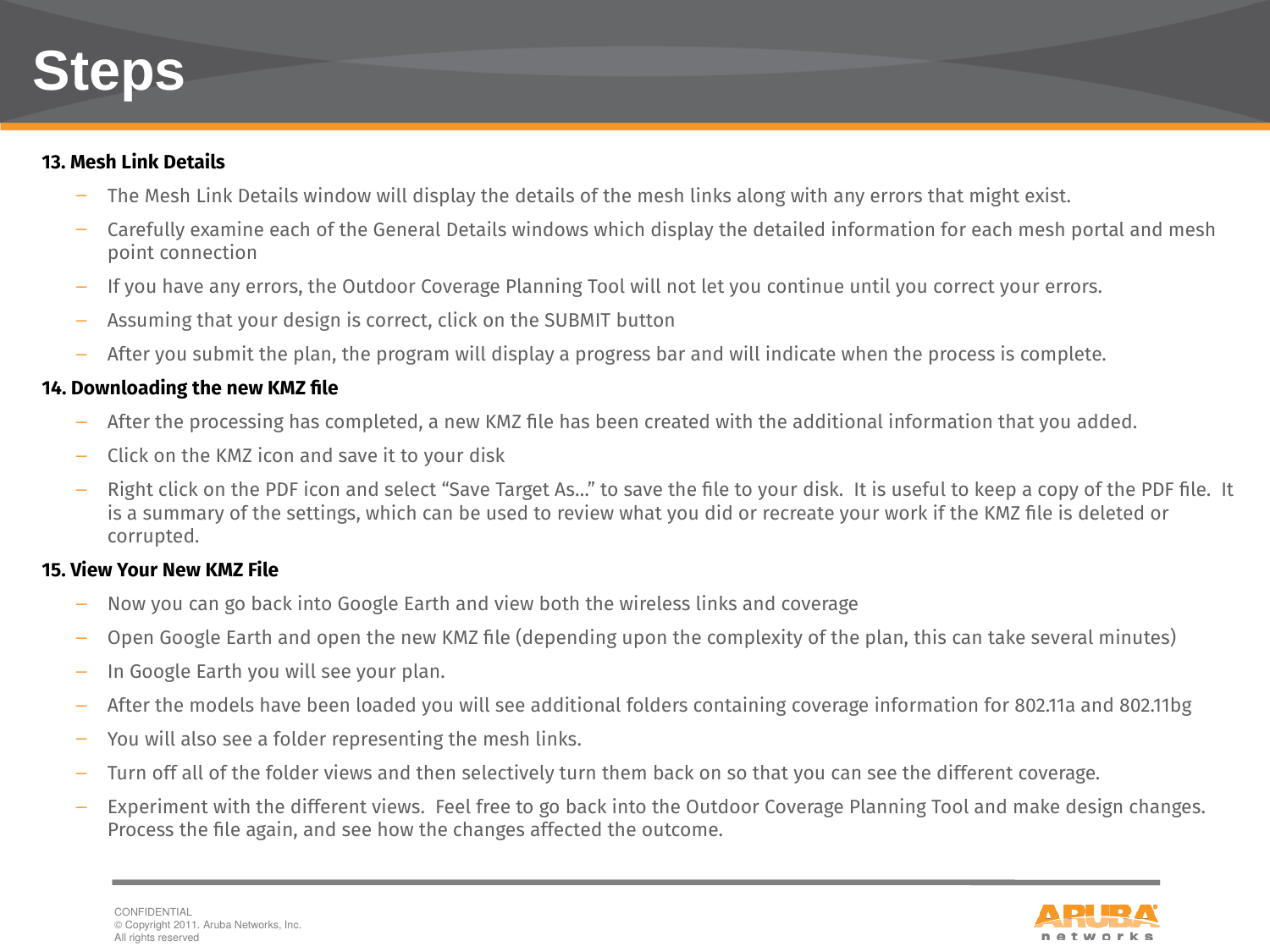

# Steps
13. Mesh Link Details
The Mesh Link Details window will display the details of the mesh links along with any errors that might exist.
Carefully examine each of the General Details windows which display the detailed information for each mesh portal and mesh point connection
If you have any errors, the Outdoor Coverage Planning Tool will not let you continue until you correct your errors.
Assuming that your design is correct, click on the SUBMIT button
After you submit the plan, the program will display a progress bar and will indicate when the process is complete.
14. Downloading the new KMZ file
After the processing has completed, a new KMZ file has been created with the additional information that you added.
Click on the KMZ icon and save it to your disk
Right click on the PDF icon and select “Save Target As…” to save the file to your disk.  It is useful to keep a copy of the PDF file.  It is a summary of the settings, which can be used to review what you did or recreate your work if the KMZ file is deleted or corrupted.
15. View Your New KMZ File
Now you can go back into Google Earth and view both the wireless links and coverage
Open Google Earth and open the new KMZ file (depending upon the complexity of the plan, this can take several minutes)
In Google Earth you will see your plan.
After the models have been loaded you will see additional folders containing coverage information for 802.11a and 802.11bg
You will also see a folder representing the mesh links.
Turn off all of the folder views and then selectively turn them back on so that you can see the different coverage.
Experiment with the different views.  Feel free to go back into the Outdoor Coverage Planning Tool and make design changes.  Process the file again, and see how the changes affected the outcome.